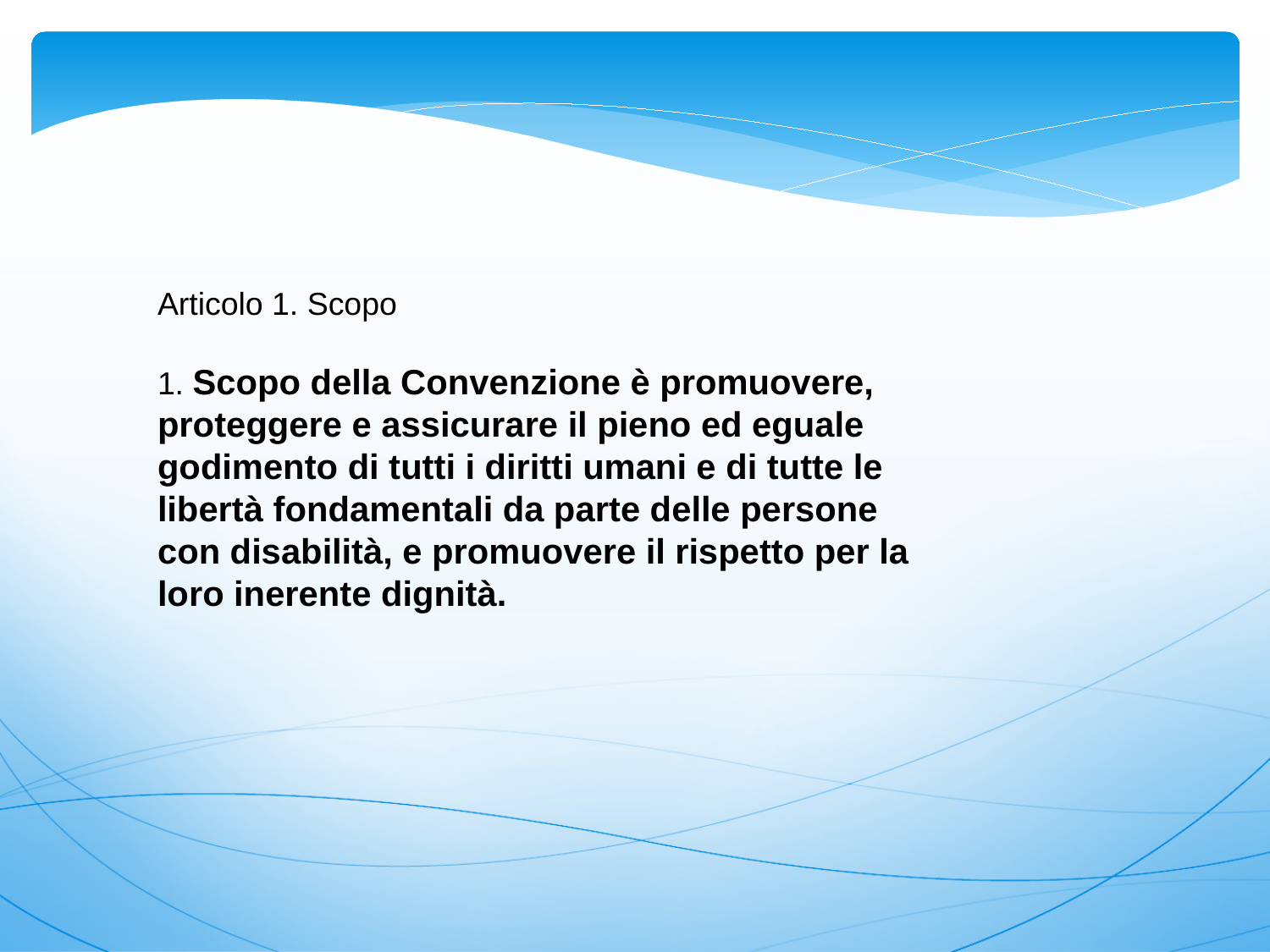

Articolo 1. Scopo

1. Scopo della Convenzione è promuovere, proteggere e assicurare il pieno ed eguale
godimento di tutti i diritti umani e di tutte le
libertà fondamentali da parte delle persone con disabilità, e promuovere il rispetto per la loro inerente dignità.